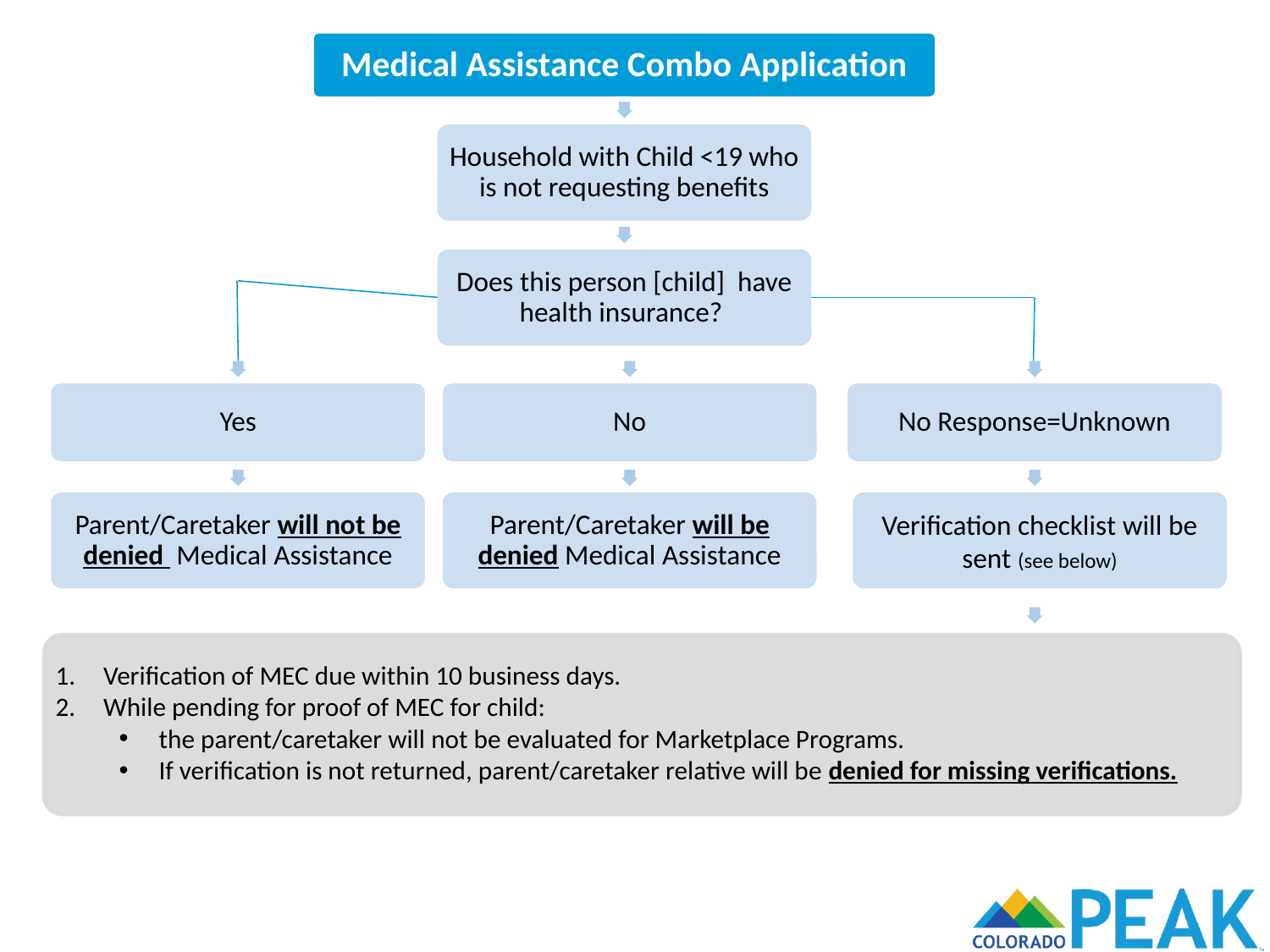

Medical Assistance Combo Application

Household with Child <19 who is not requesting benefits

Does this person [child]  have health insurance?

Yes

No

No Response=Unknown

Parent/Caretaker will not be denied  Medical Assistance

Parent/Caretaker will be denied Medical Assistance

Verification checklist will be sent (see below)

Verification of MEC due within 10 business days.
While pending for proof of MEC for child:
the parent/caretaker will not be evaluated for Marketplace Programs.
If verification is not returned, parent/caretaker relative will be denied for missing verifications.